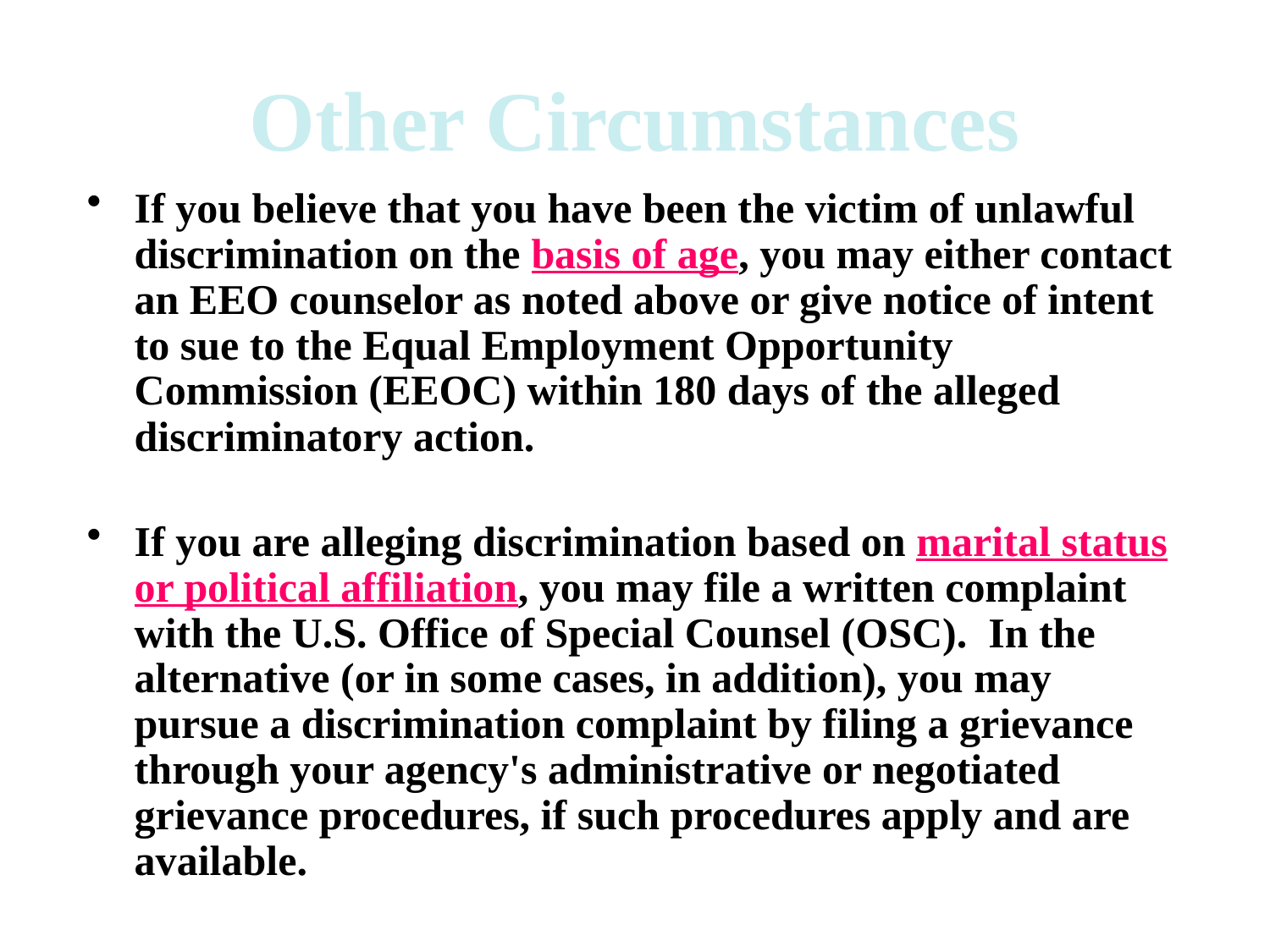

Other Circumstances
If you believe that you have been the victim of unlawful discrimination on the basis of age, you may either contact an EEO counselor as noted above or give notice of intent to sue to the Equal Employment Opportunity Commission (EEOC) within 180 days of the alleged discriminatory action.
If you are alleging discrimination based on marital status or political affiliation, you may file a written complaint with the U.S. Office of Special Counsel (OSC).  In the alternative (or in some cases, in addition), you may pursue a discrimination complaint by filing a grievance through your agency's administrative or negotiated grievance procedures, if such procedures apply and are available.